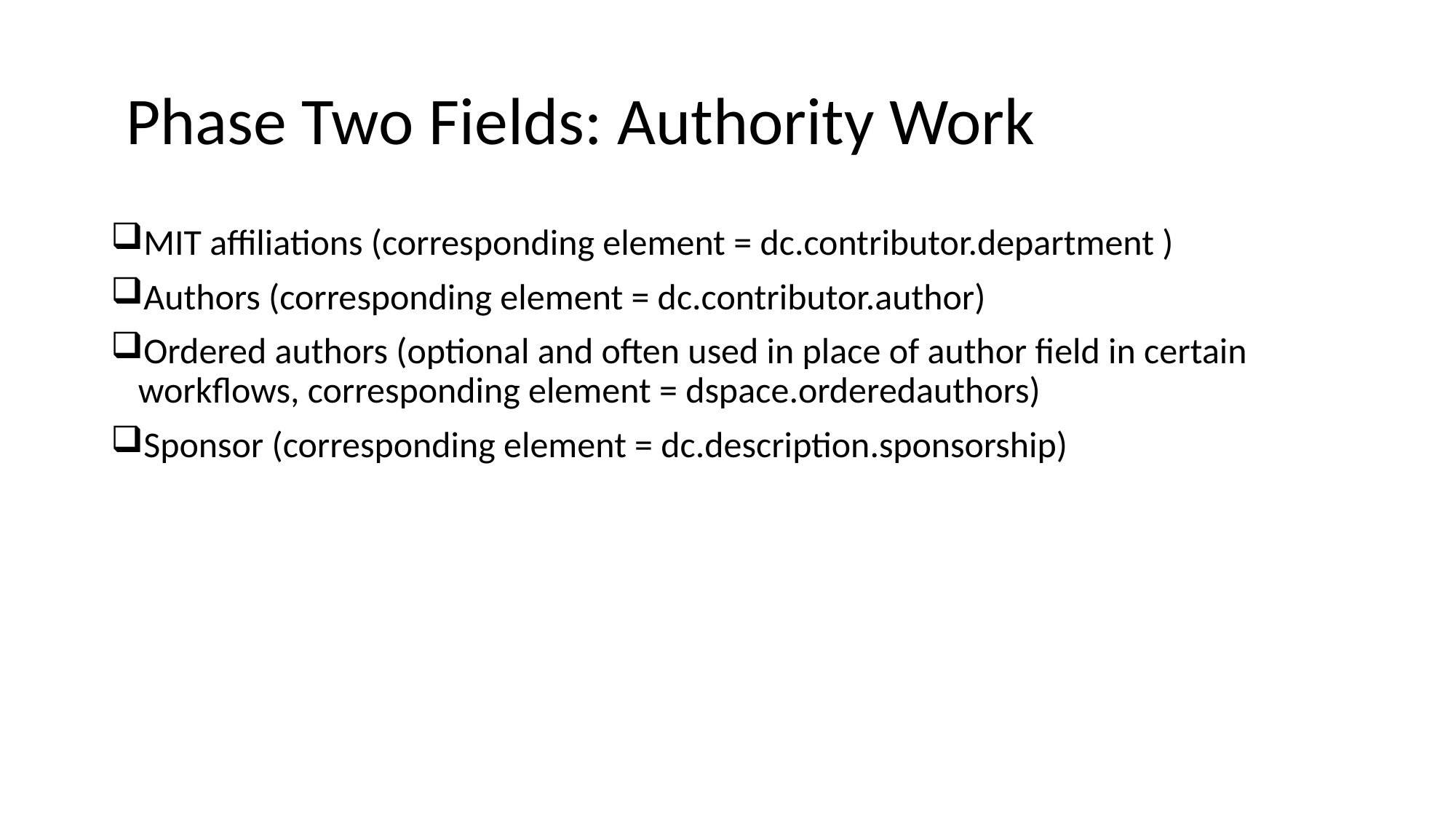

# Phase Two Fields: Authority Work
MIT affiliations (corresponding element = dc.contributor.department )
Authors (corresponding element = dc.contributor.author)
Ordered authors (optional and often used in place of author field in certain workflows, corresponding element = dspace.orderedauthors)
Sponsor (corresponding element = dc.description.sponsorship)